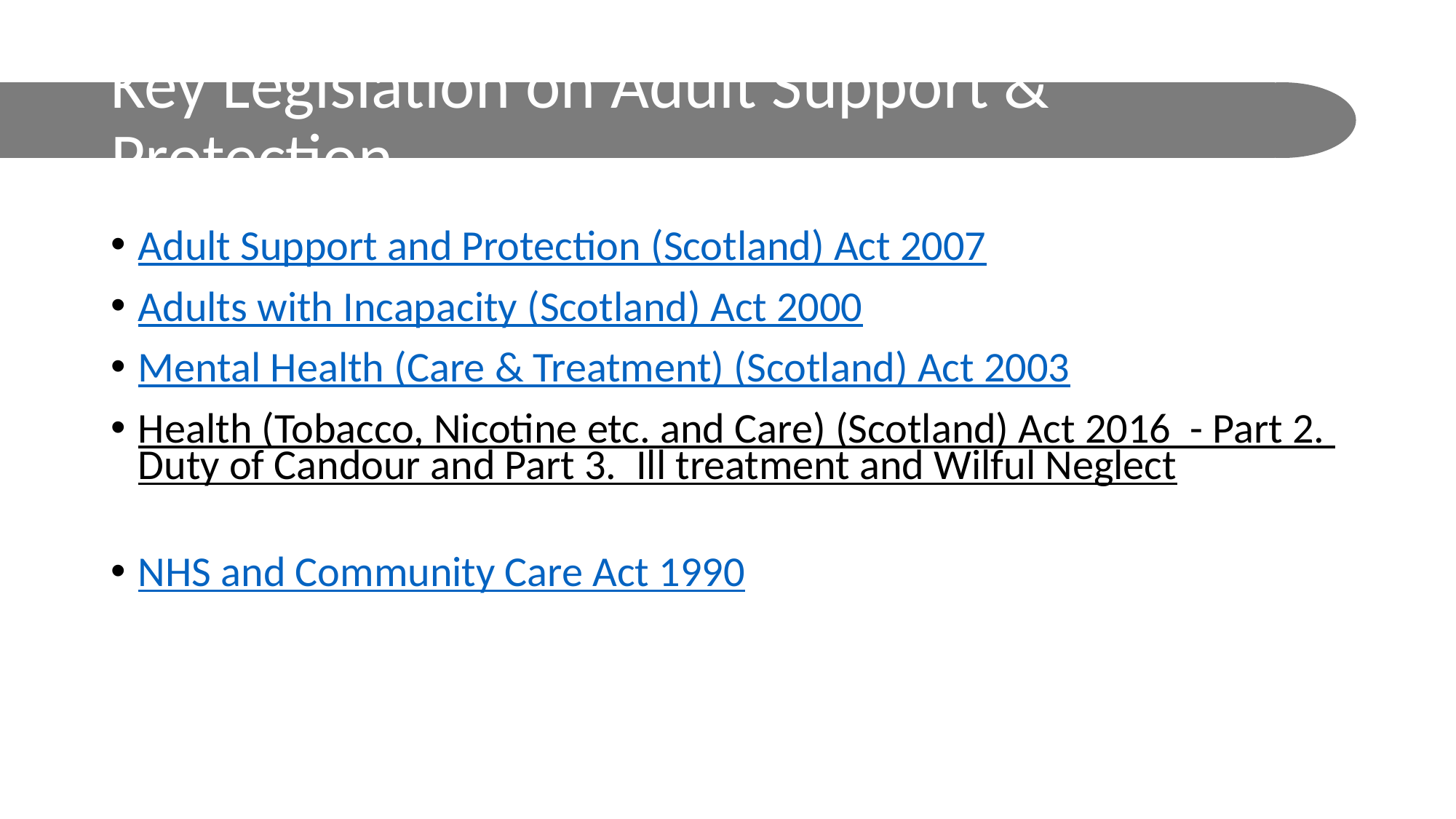

# Key Legislation on Adult Support & Protection

Adult Support and Protection (Scotland) Act 2007
Adults with Incapacity (Scotland) Act 2000
Mental Health (Care & Treatment) (Scotland) Act 2003
Health (Tobacco, Nicotine etc. and Care) (Scotland) Act 2016  - Part 2. Duty of Candour and Part 3.  Ill treatment and Wilful Neglect
NHS and Community Care Act 1990